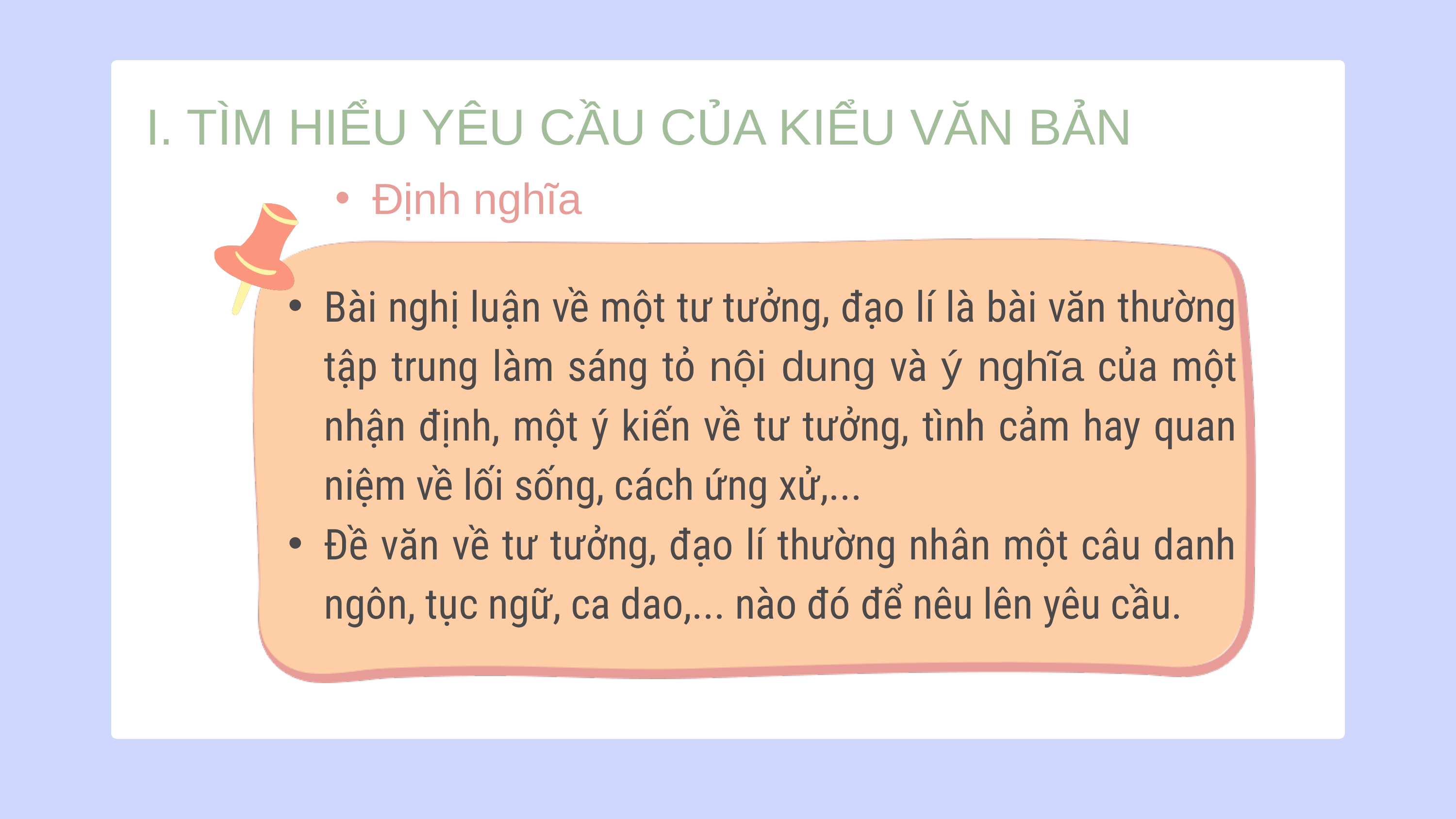

I. TÌM HIỂU YÊU CẦU CỦA KIỂU VĂN BẢN
Định nghĩa

Bài nghị luận về một tư tưởng, đạo lí là bài văn thường tập trung làm sáng tỏ nội dung và ý nghĩa của một nhận định, một ý kiến về tư tưởng, tình cảm hay quan niệm về lối sống, cách ứng xử,...
Đề văn về tư tưởng, đạo lí thường nhân một câu danh ngôn, tục ngữ, ca dao,... nào đó để nêu lên yêu cầu.